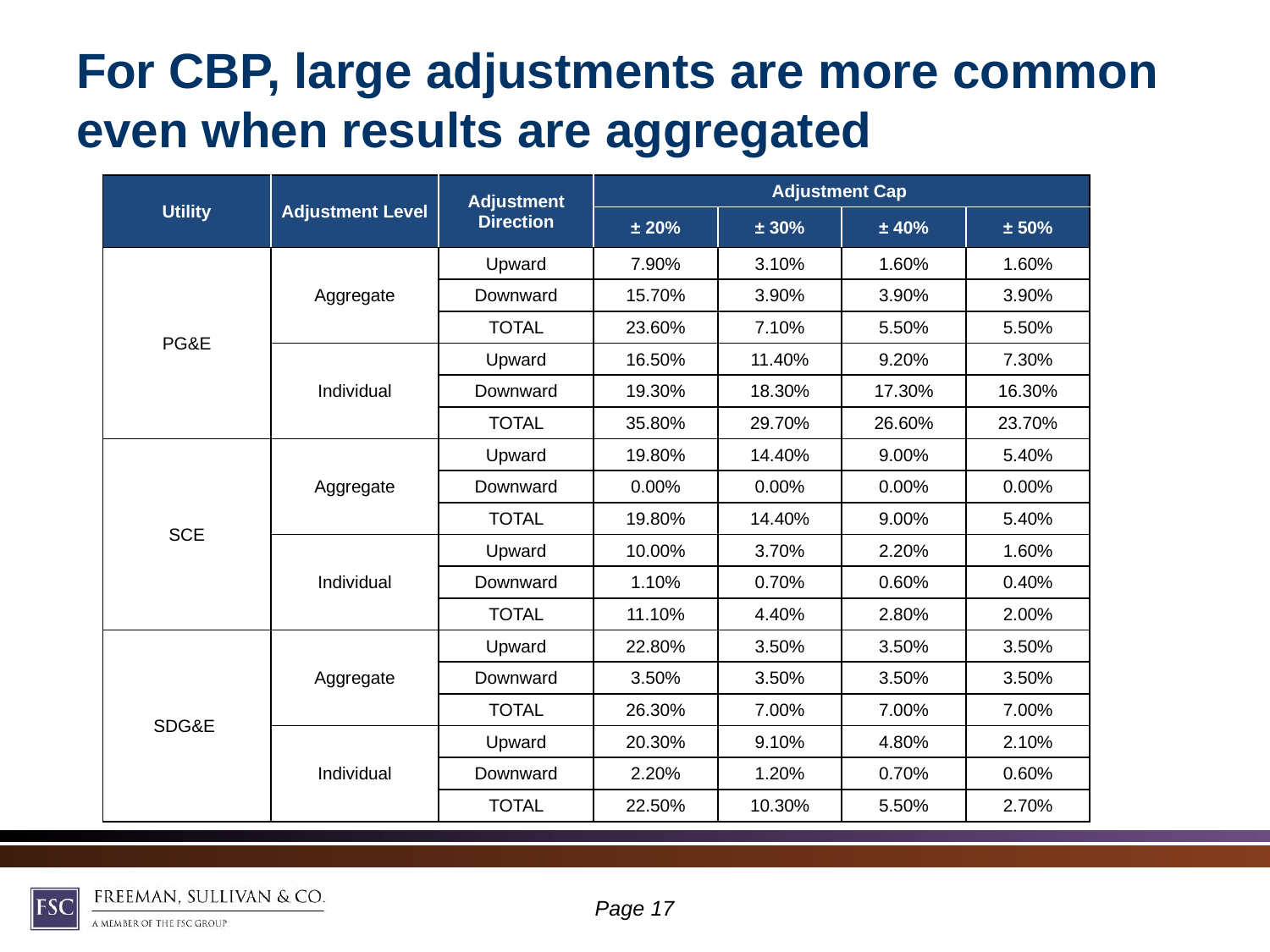

# For CBP, large adjustments are more common even when results are aggregated
| Utility | Adjustment Level | Adjustment Direction | Adjustment Cap |  |  |  |
| --- | --- | --- | --- | --- | --- | --- |
|  |  |  | ± 20% | ± 30% | ± 40% | ± 50% |
| PG&E | Aggregate | Upward | 7.90% | 3.10% | 1.60% | 1.60% |
|  |  | Downward | 15.70% | 3.90% | 3.90% | 3.90% |
|  |  | TOTAL | 23.60% | 7.10% | 5.50% | 5.50% |
|  | Individual | Upward | 16.50% | 11.40% | 9.20% | 7.30% |
|  |  | Downward | 19.30% | 18.30% | 17.30% | 16.30% |
|  |  | TOTAL | 35.80% | 29.70% | 26.60% | 23.70% |
| SCE | Aggregate | Upward | 19.80% | 14.40% | 9.00% | 5.40% |
|  |  | Downward | 0.00% | 0.00% | 0.00% | 0.00% |
|  |  | TOTAL | 19.80% | 14.40% | 9.00% | 5.40% |
|  | Individual | Upward | 10.00% | 3.70% | 2.20% | 1.60% |
|  |  | Downward | 1.10% | 0.70% | 0.60% | 0.40% |
|  |  | TOTAL | 11.10% | 4.40% | 2.80% | 2.00% |
| SDG&E | Aggregate | Upward | 22.80% | 3.50% | 3.50% | 3.50% |
|  |  | Downward | 3.50% | 3.50% | 3.50% | 3.50% |
|  |  | TOTAL | 26.30% | 7.00% | 7.00% | 7.00% |
|  | Individual | Upward | 20.30% | 9.10% | 4.80% | 2.10% |
|  |  | Downward | 2.20% | 1.20% | 0.70% | 0.60% |
|  |  | TOTAL | 22.50% | 10.30% | 5.50% | 2.70% |
Page 17